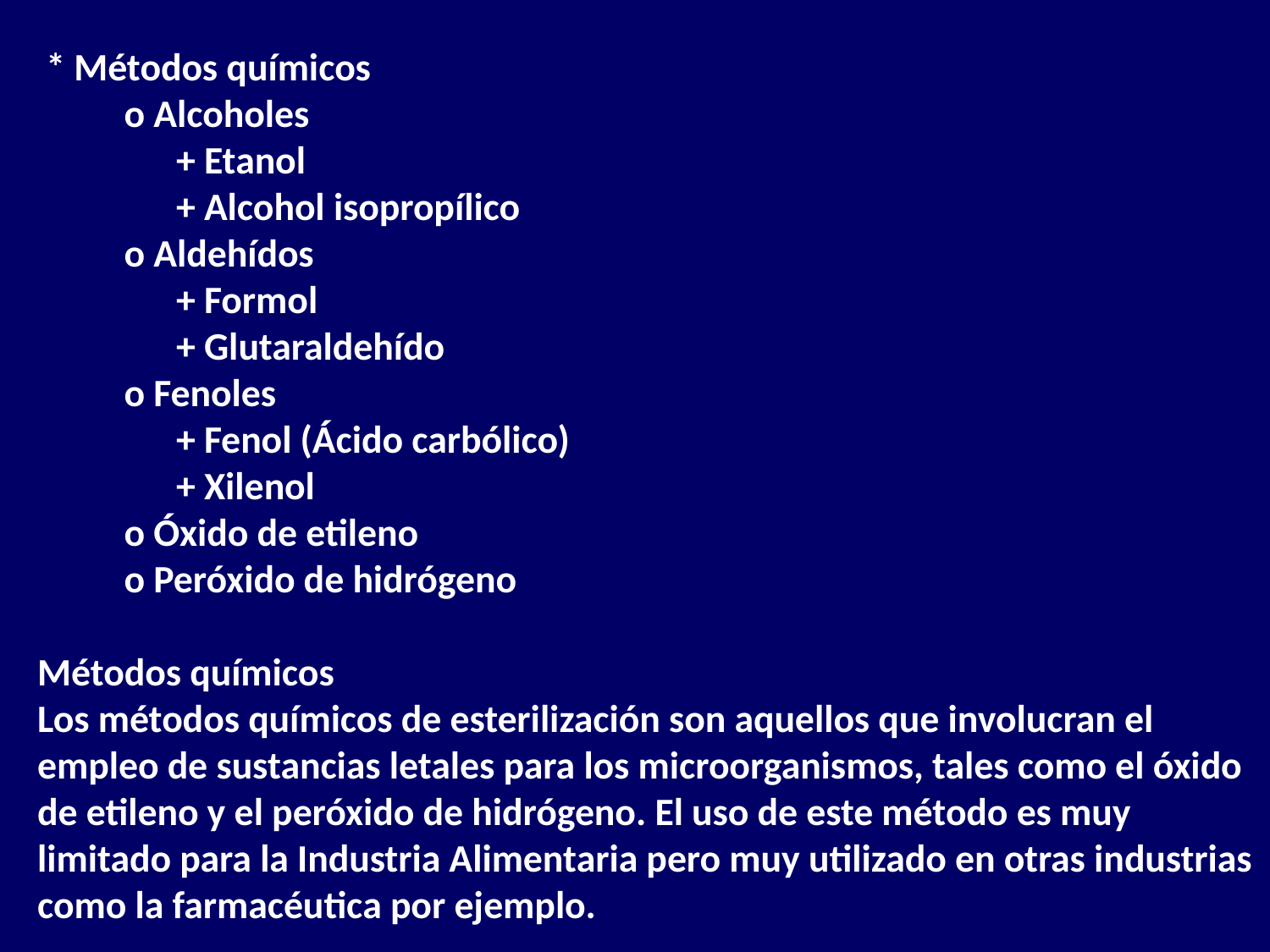

* Métodos químicos
          o Alcoholes
                + Etanol
                + Alcohol isopropílico
          o Aldehídos
                + Formol
                + Glutaraldehído
          o Fenoles
                + Fenol (Ácido carbólico)
                + Xilenol
          o Óxido de etileno
          o Peróxido de hidrógeno

Métodos químicos
Los métodos químicos de esterilización son aquellos que involucran el empleo de sustancias letales para los microorganismos, tales como el óxido de etileno y el peróxido de hidrógeno. El uso de este método es muy limitado para la Industria Alimentaria pero muy utilizado en otras industrias como la farmacéutica por ejemplo.